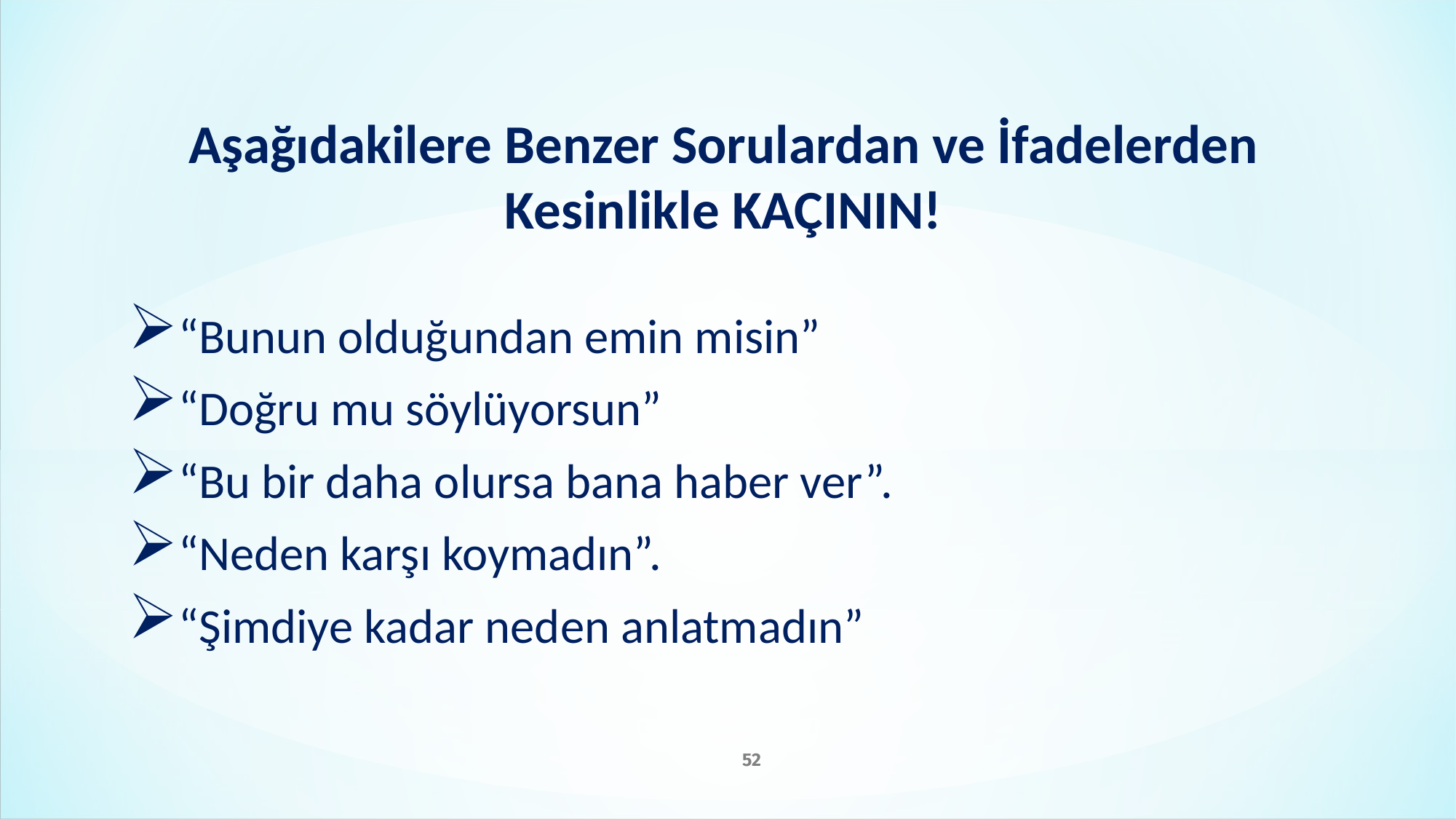

Aşağıdakilere Benzer Sorulardan ve İfadelerden Kesinlikle KAÇININ!
“Bunun olduğundan emin misin”
“Doğru mu söylüyorsun”
“Bu bir daha olursa bana haber ver”.
“Neden karşı koymadın”.
“Şimdiye kadar neden anlatmadın”

52